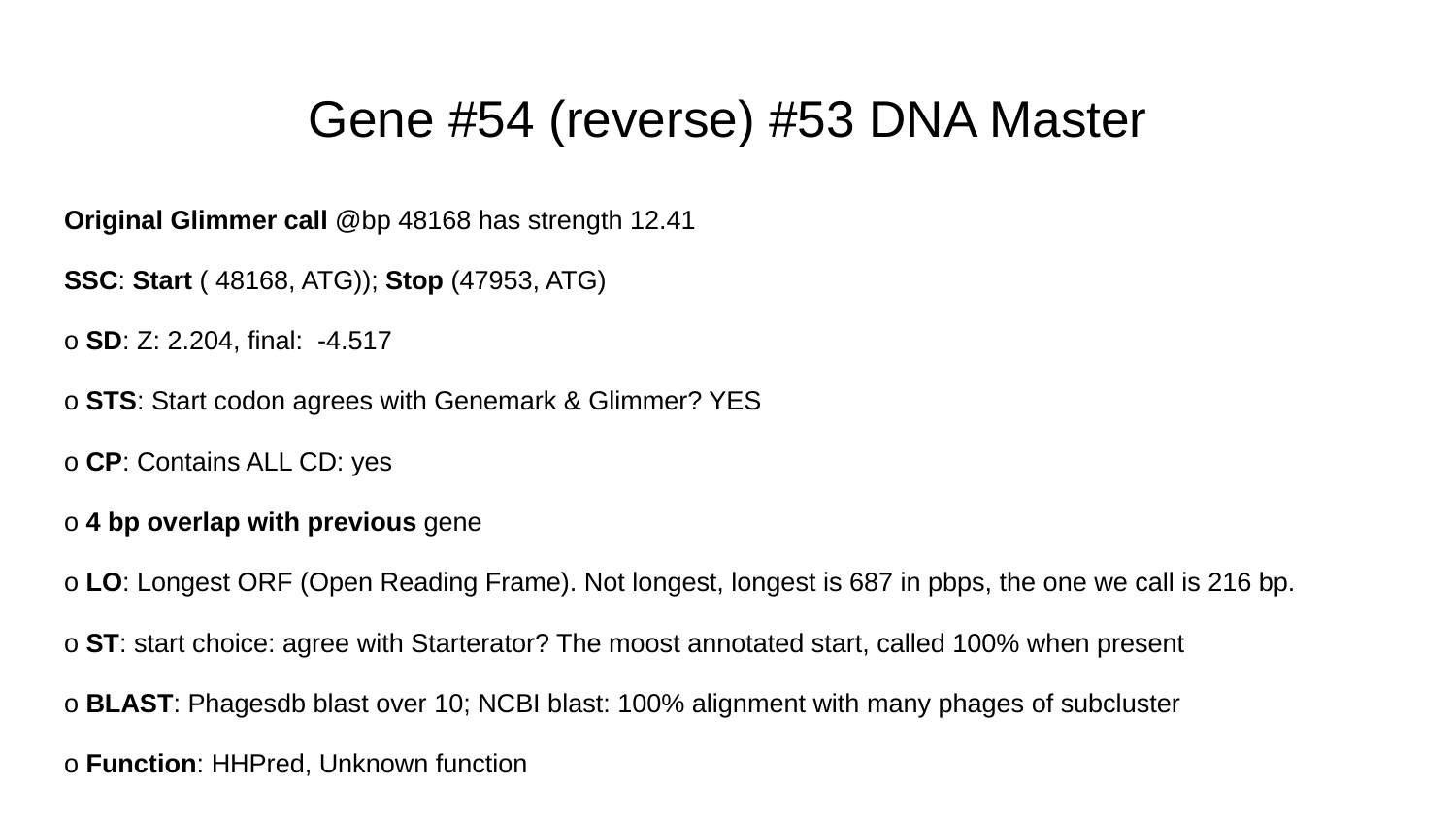

# Gene #54 (reverse) #53 DNA Master
Original Glimmer call @bp 48168 has strength 12.41
SSC: Start ( 48168, ATG)); Stop (47953, ATG)
o SD: Z: 2.204, final:  -4.517
o STS: Start codon agrees with Genemark & Glimmer? YES
o CP: Contains ALL CD: yes
o 4 bp overlap with previous gene
o LO: Longest ORF (Open Reading Frame). Not longest, longest is 687 in pbps, the one we call is 216 bp.
o ST: start choice: agree with Starterator? The moost annotated start, called 100% when present
o BLAST: Phagesdb blast over 10; NCBI blast: 100% alignment with many phages of subcluster
o Function: HHPred, Unknown function